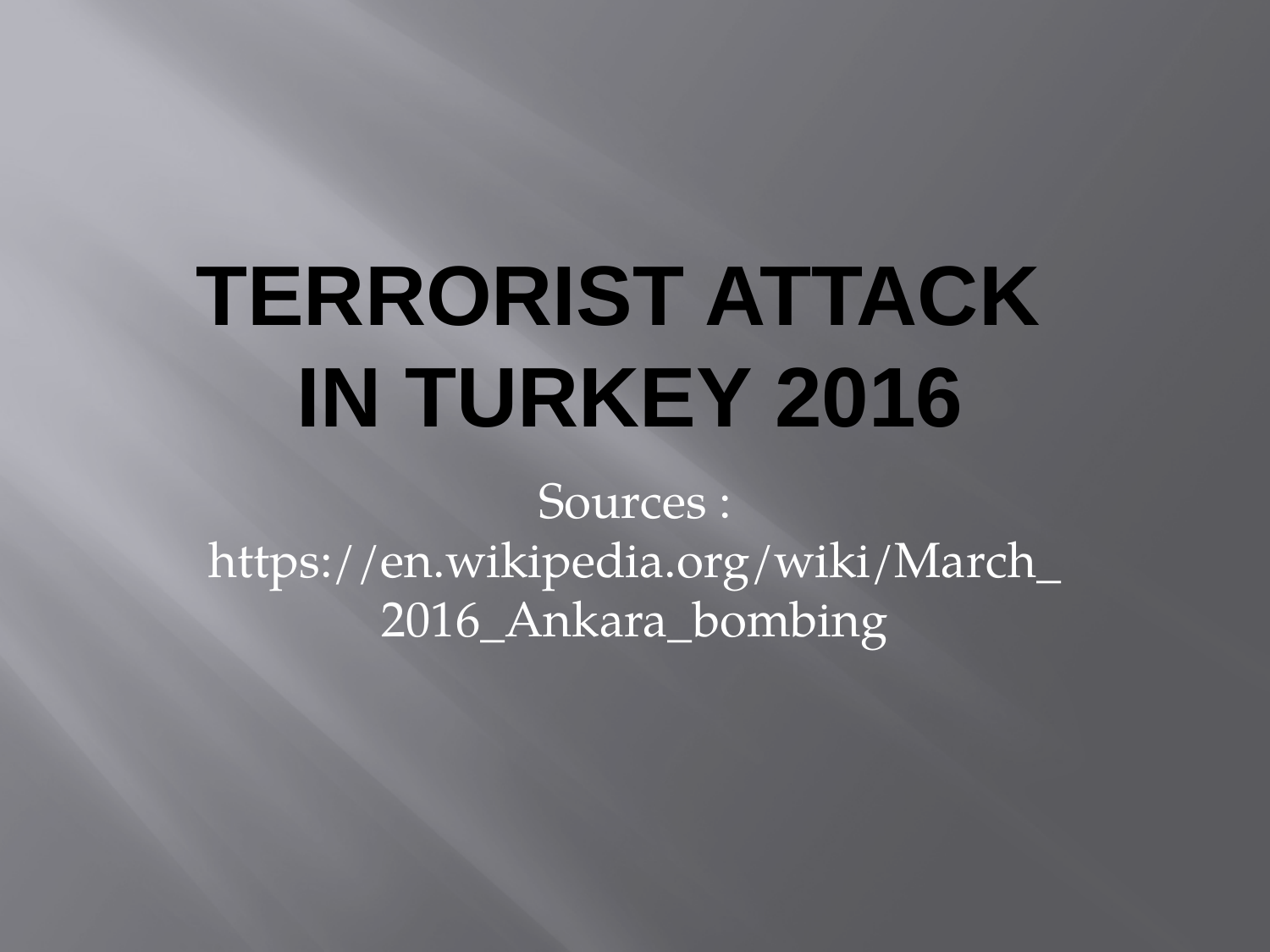

# TERRORIST ATTACK IN TURKEY 2016
Sources : https://en.wikipedia.org/wiki/March_2016_Ankara_bombing